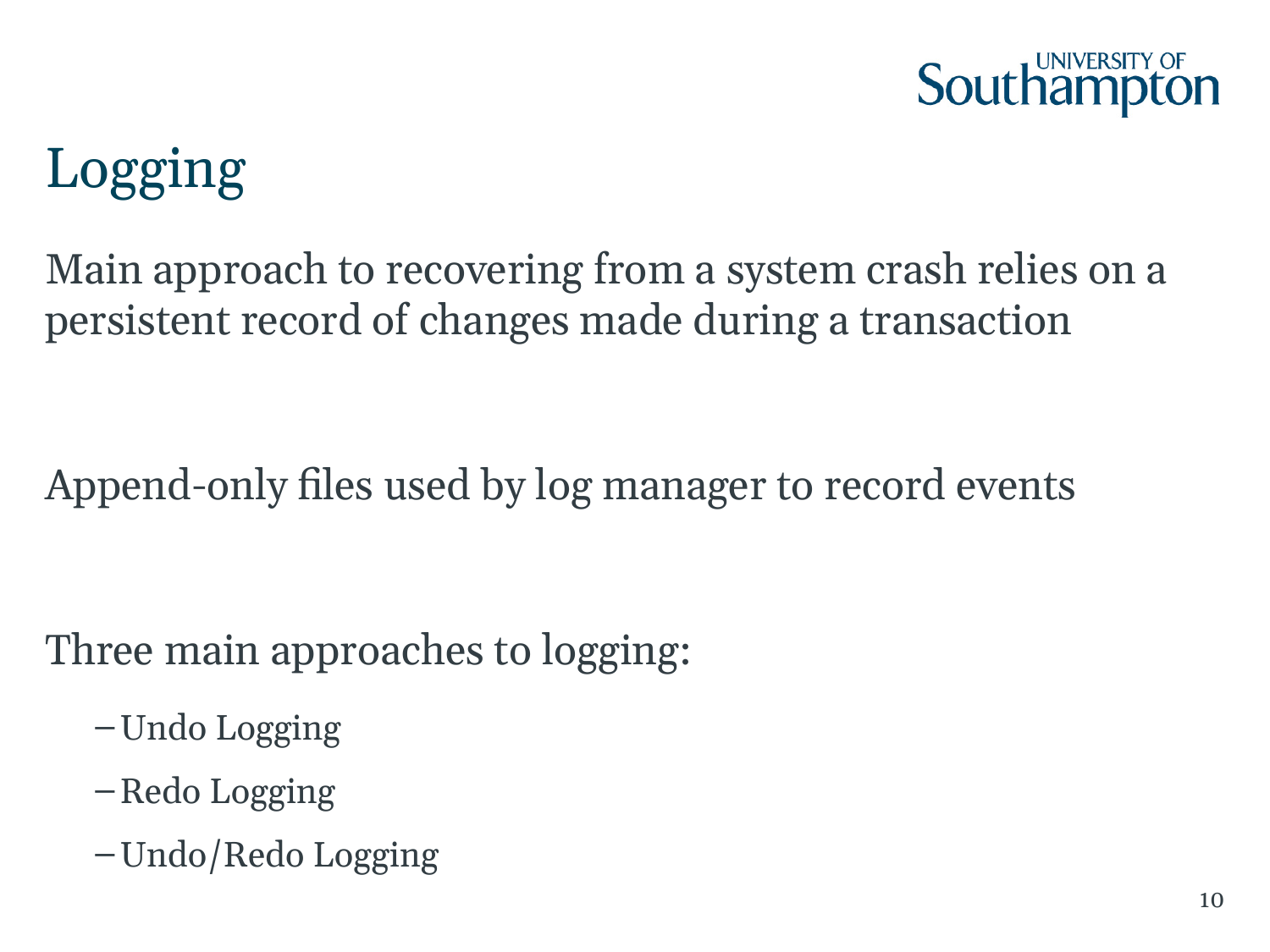

# Logging
Main approach to recovering from a system crash relies on a persistent record of changes made during a transaction

Append-only files used by log manager to record events

Three main approaches to logging:
Undo Logging
Redo Logging
Undo/Redo Logging

10